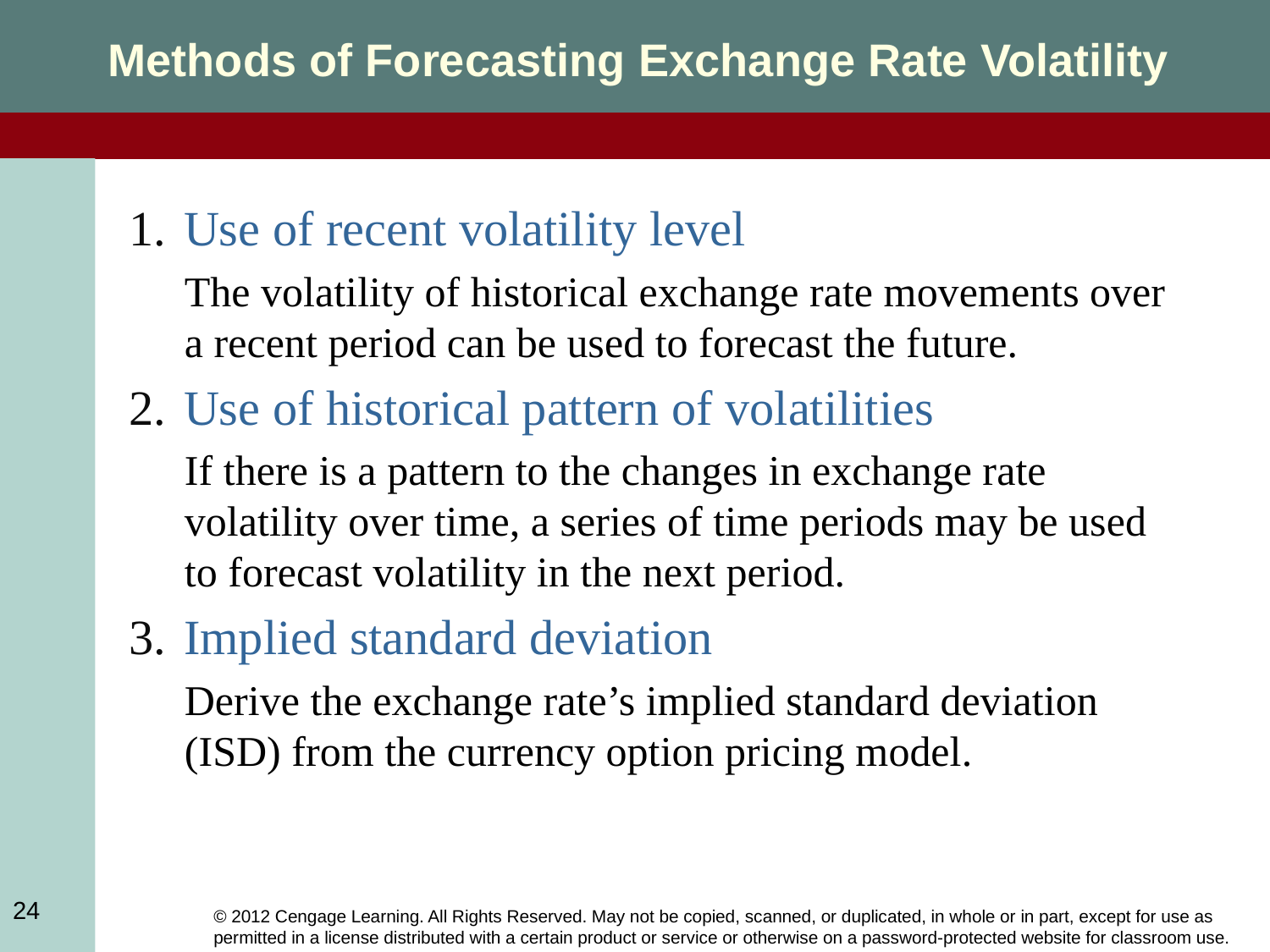

Methods of Forecasting Exchange Rate Volatility
Use of recent volatility level
The volatility of historical exchange rate movements over a recent period can be used to forecast the future.
Use of historical pattern of volatilities
If there is a pattern to the changes in exchange rate volatility over time, a series of time periods may be used to forecast volatility in the next period.
Implied standard deviation
Derive the exchange rate’s implied standard deviation (ISD) from the currency option pricing model.
24